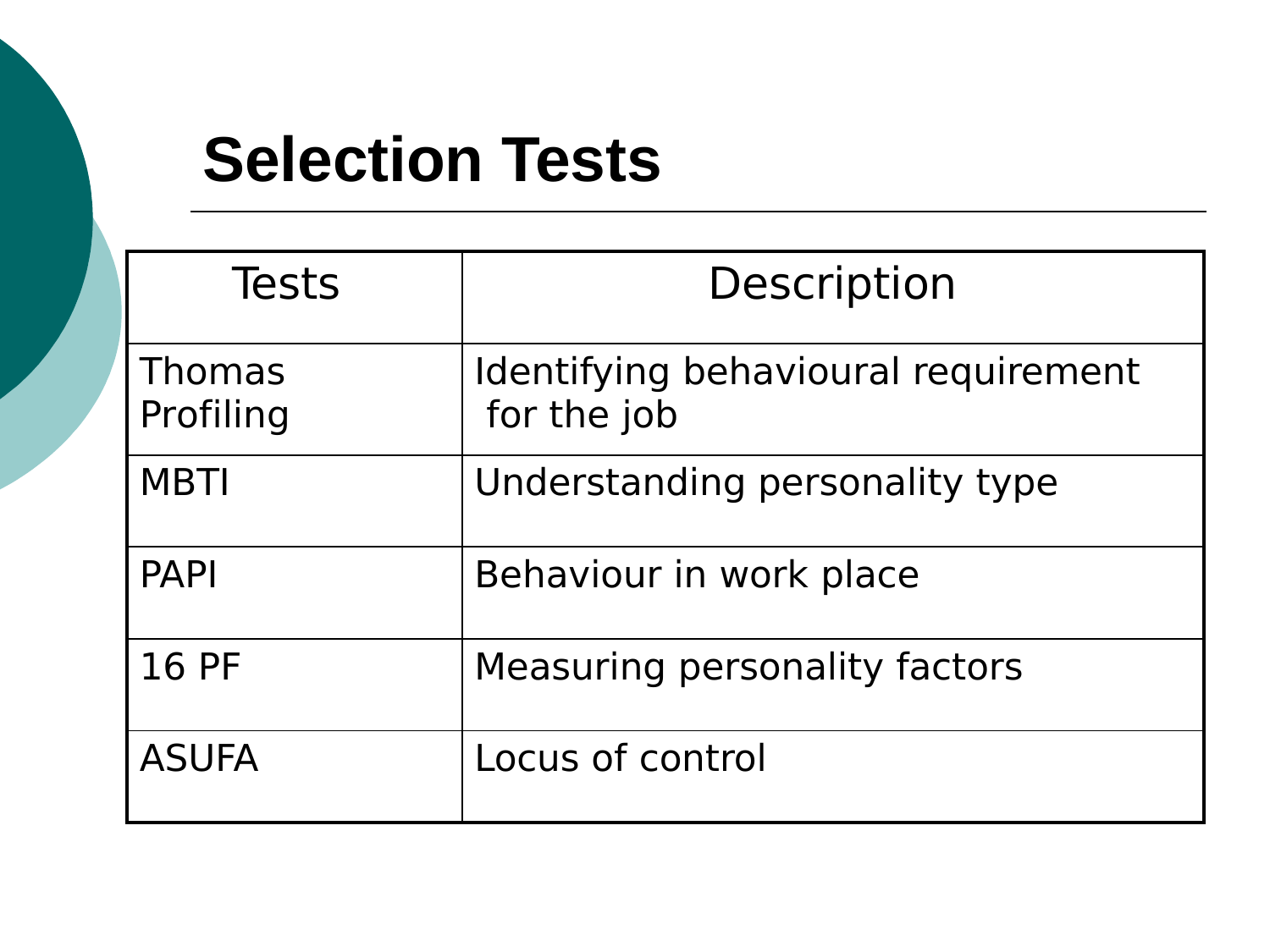

# Selection Tests
| Tests | Description |
| --- | --- |
| Thomas Profiling | Identifying behavioural requirement for the job |
| MBTI | Understanding personality type |
| PAPI | Behaviour in work place |
| 16 PF | Measuring personality factors |
| ASUFA | Locus of control |